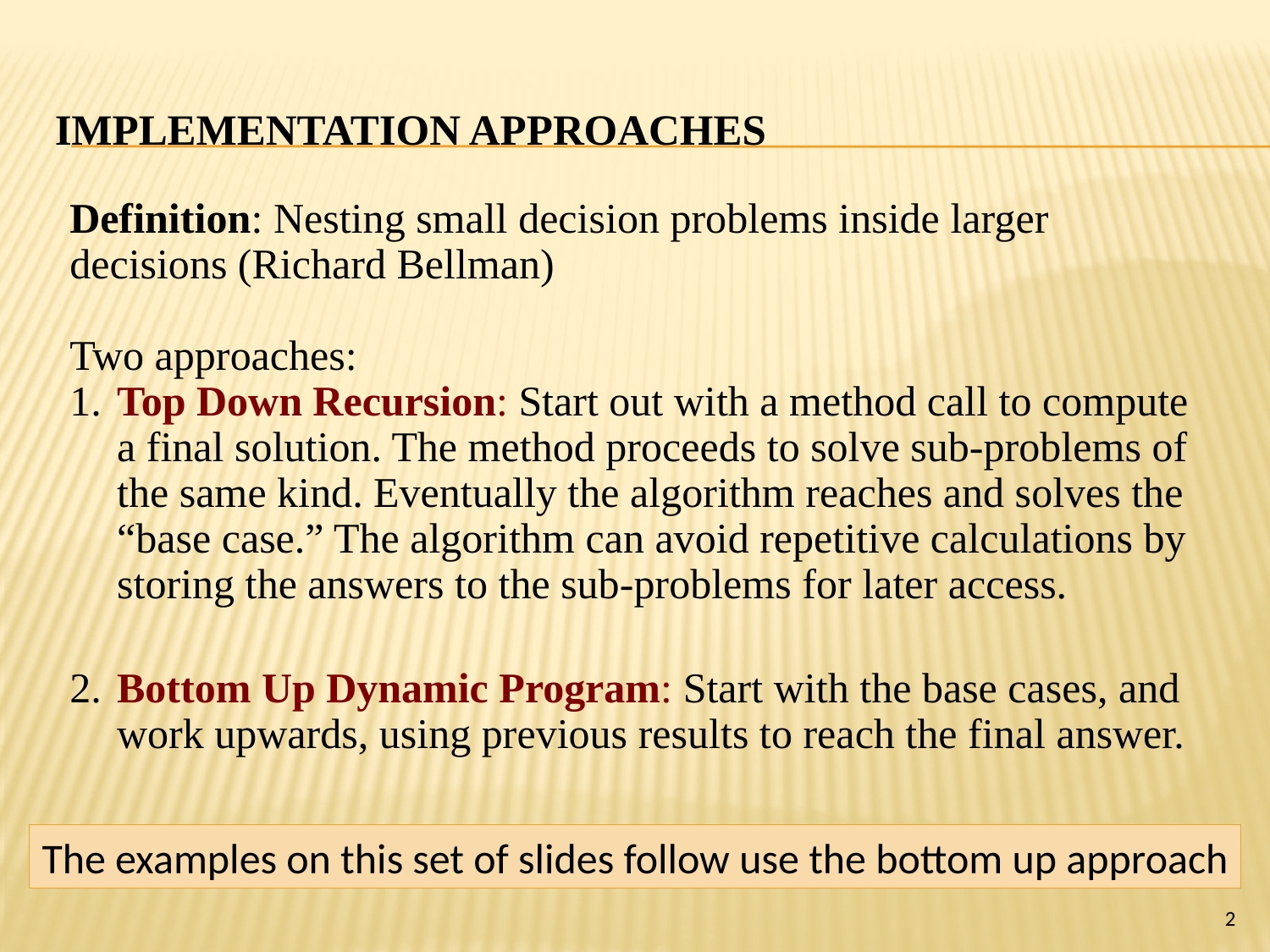

# Implementation approaches
Definition: Nesting small decision problems inside larger decisions (Richard Bellman)

Two approaches:
1.	Top Down Recursion: Start out with a method call to compute a final solution. The method proceeds to solve sub-problems of the same kind. Eventually the algorithm reaches and solves the “base case.” The algorithm can avoid repetitive calculations by storing the answers to the sub-problems for later access.
2.	Bottom Up Dynamic Program: Start with the base cases, and work upwards, using previous results to reach the final answer.
The examples on this set of slides follow use the bottom up approach
2